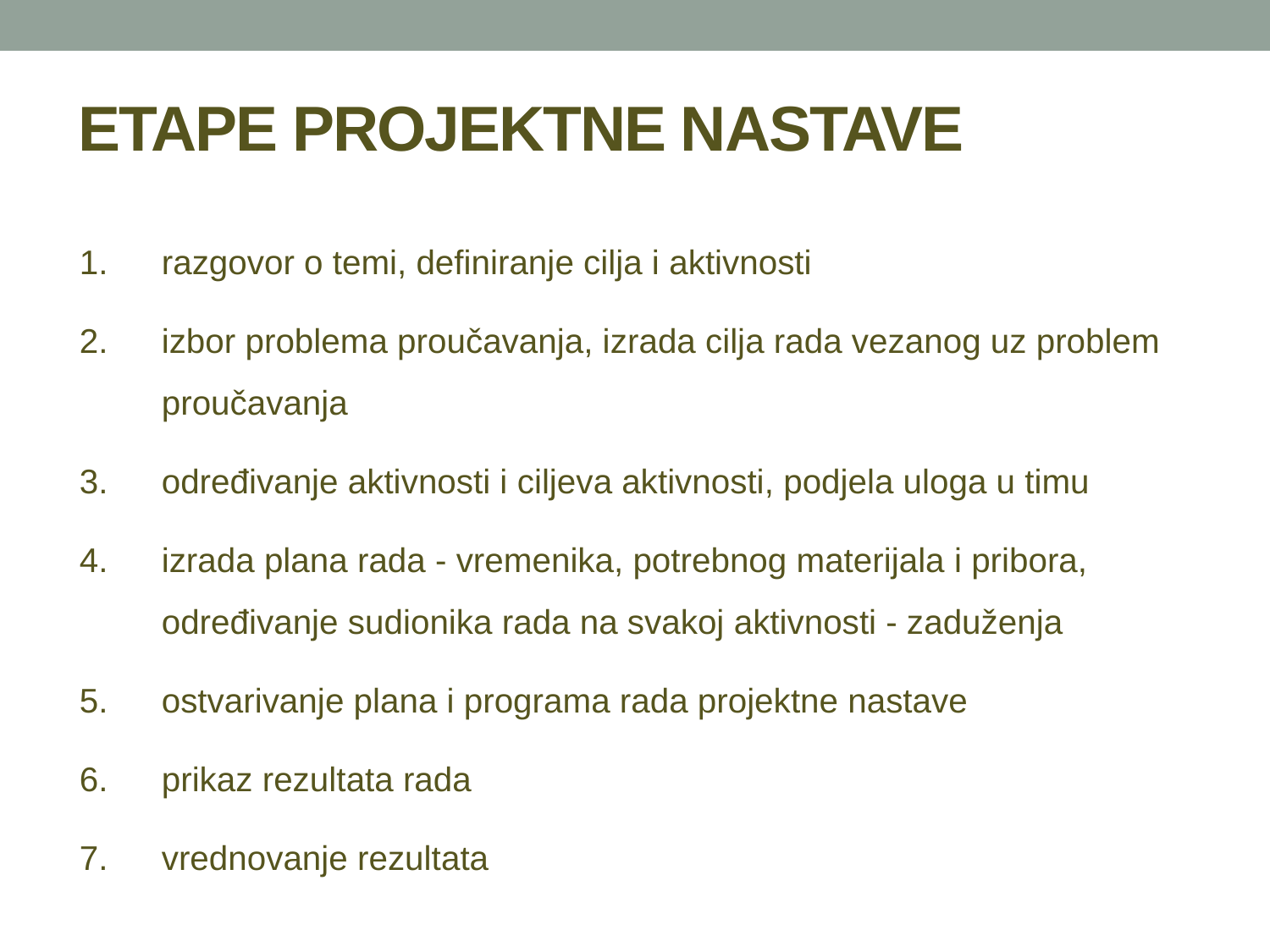

# ETAPE PROJEKTNE NASTAVE
razgovor o temi, definiranje cilja i aktivnosti
izbor problema proučavanja, izrada cilja rada vezanog uz problem proučavanja
određivanje aktivnosti i ciljeva aktivnosti, podjela uloga u timu
izrada plana rada - vremenika, potrebnog materijala i pribora, određivanje sudionika rada na svakoj aktivnosti - zaduženja
ostvarivanje plana i programa rada projektne nastave
prikaz rezultata rada
vrednovanje rezultata rada